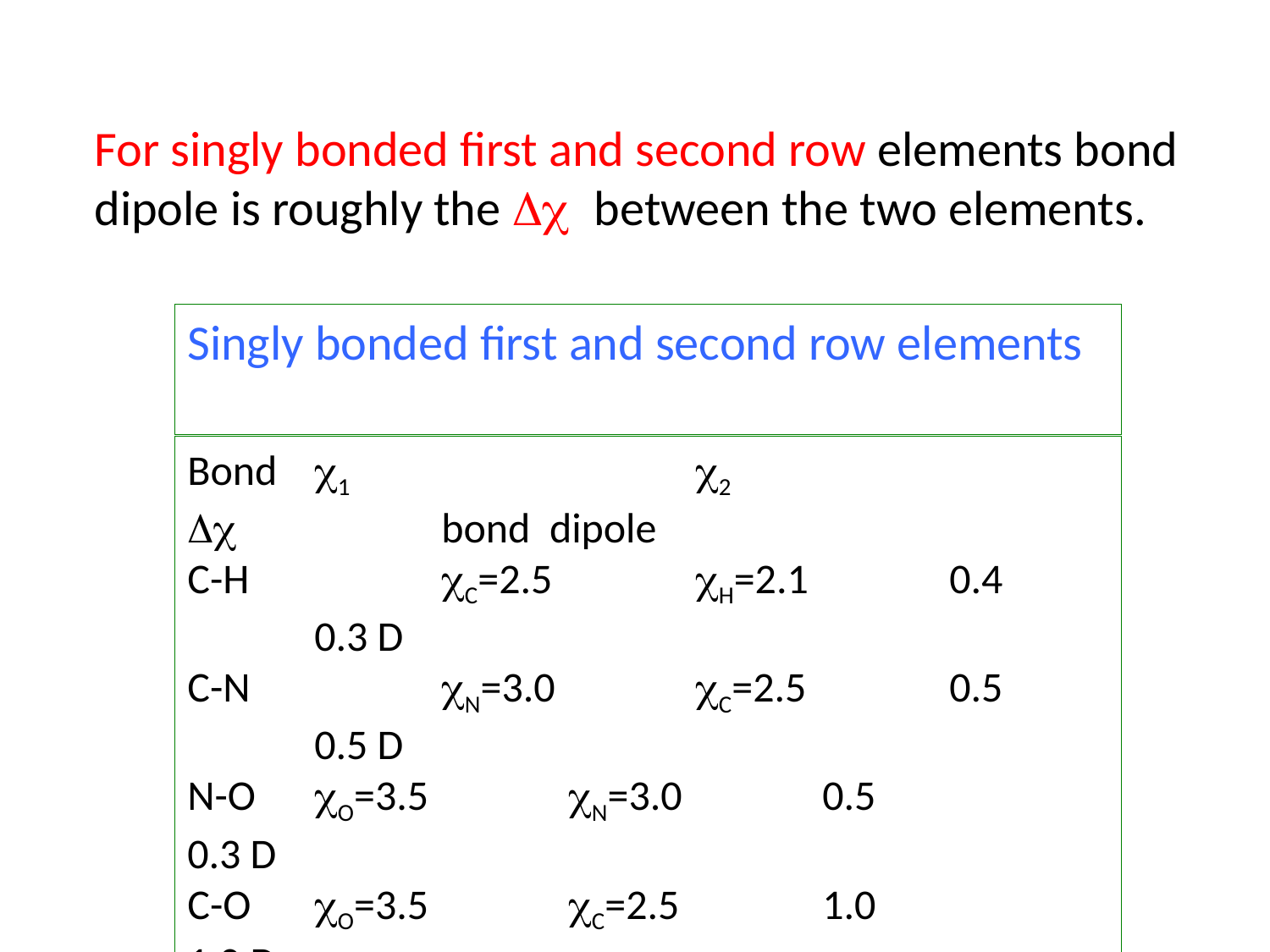

For singly bonded first and second row elements bond
dipole is roughly the Δχ between the two elements.
Singly bonded first and second row elements

Bond	χ1			χ2			Δχ		bond  dipole
C-H		χC=2.5		χH=2.1		0.4		0.3 D
C-N		χN=3.0		χC=2.5		0.5		0.5 D
N-O	χO=3.5		χN=3.0		0.5		0.3 D
C-O	χO=3.5		χC=2.5		1.0		1.0 D
O-H	χO=3.5		χH=2.1		1.4		1.5 D
C-F		χF=4.0		χC=2.5		1.5		1.4 D